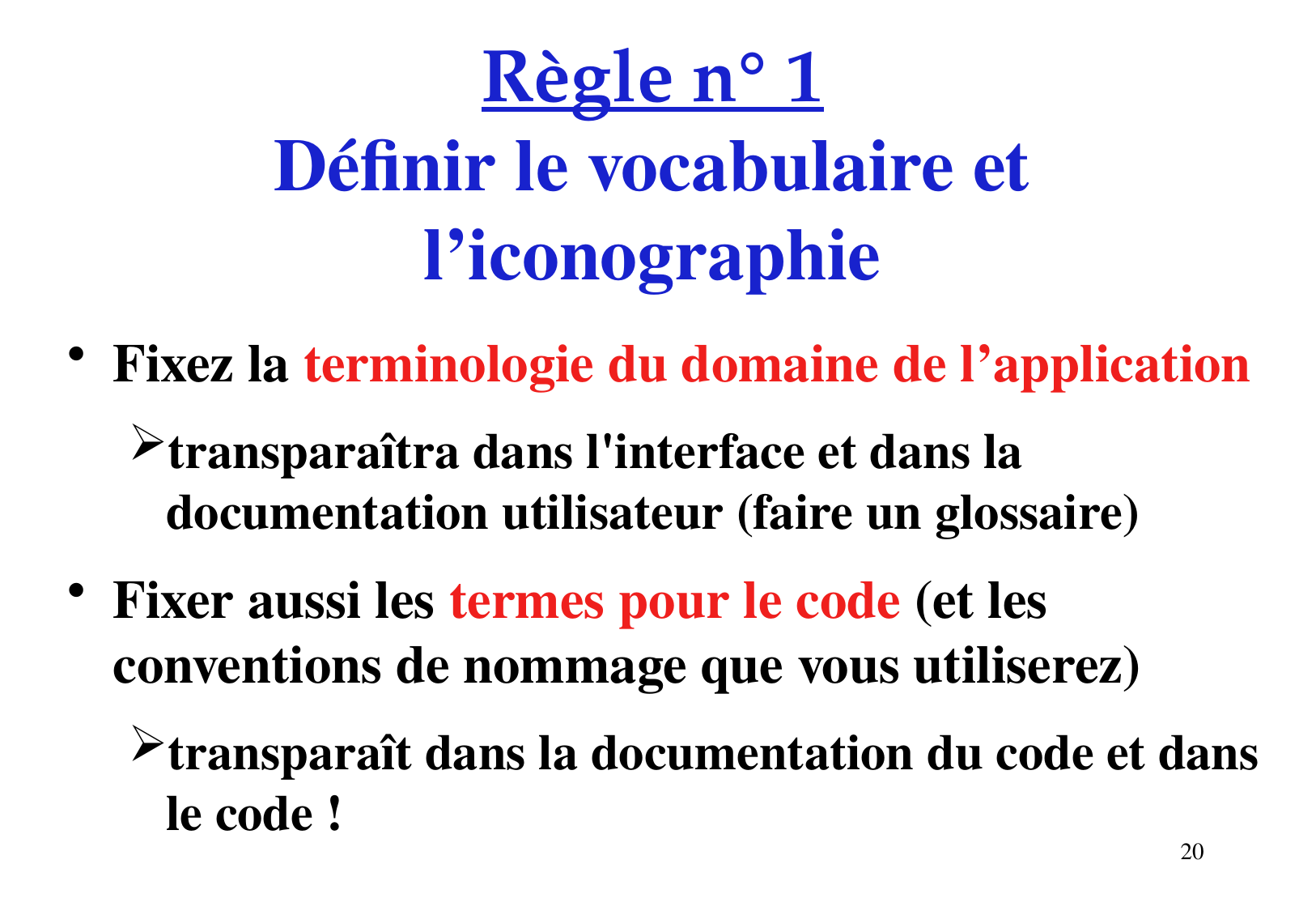

# Règle n° 1 Définir le vocabulaire et l’iconographie
Fixez la terminologie du domaine de l’application
transparaîtra dans l'interface et dans la documentation utilisateur (faire un glossaire)
Fixer aussi les termes pour le code (et les conventions de nommage que vous utiliserez)
transparaît dans la documentation du code et dans le code !
20